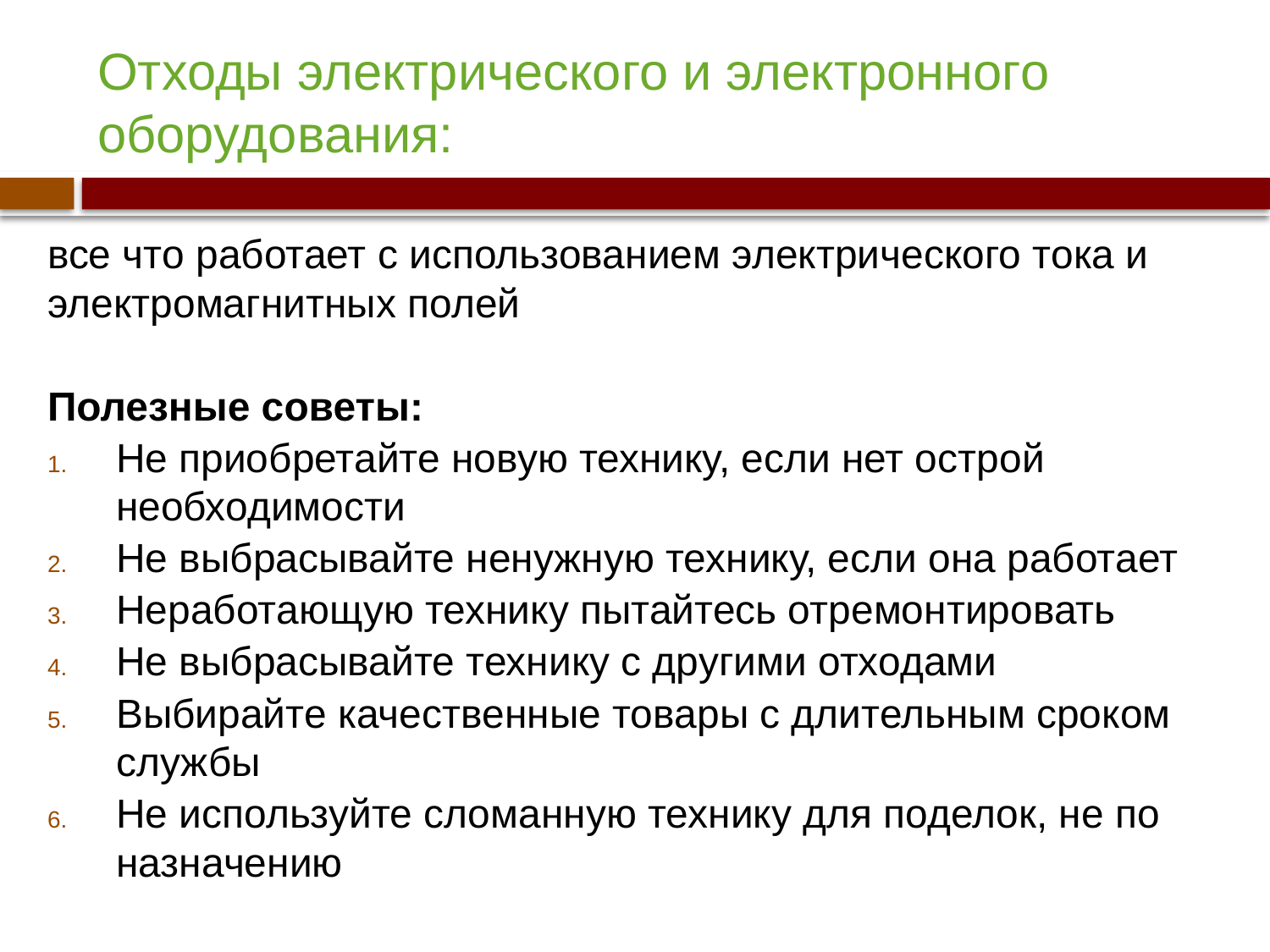

# Отходы электрического и электронного оборудования:
все что работает с использованием электрического тока и электромагнитных полей

Полезные советы:
Не приобретайте новую технику, если нет острой необходимости
Не выбрасывайте ненужную технику, если она работает
Неработающую технику пытайтесь отремонтировать
Не выбрасывайте технику с другими отходами
Выбирайте качественные товары с длительным сроком службы
Не используйте сломанную технику для поделок, не по назначению